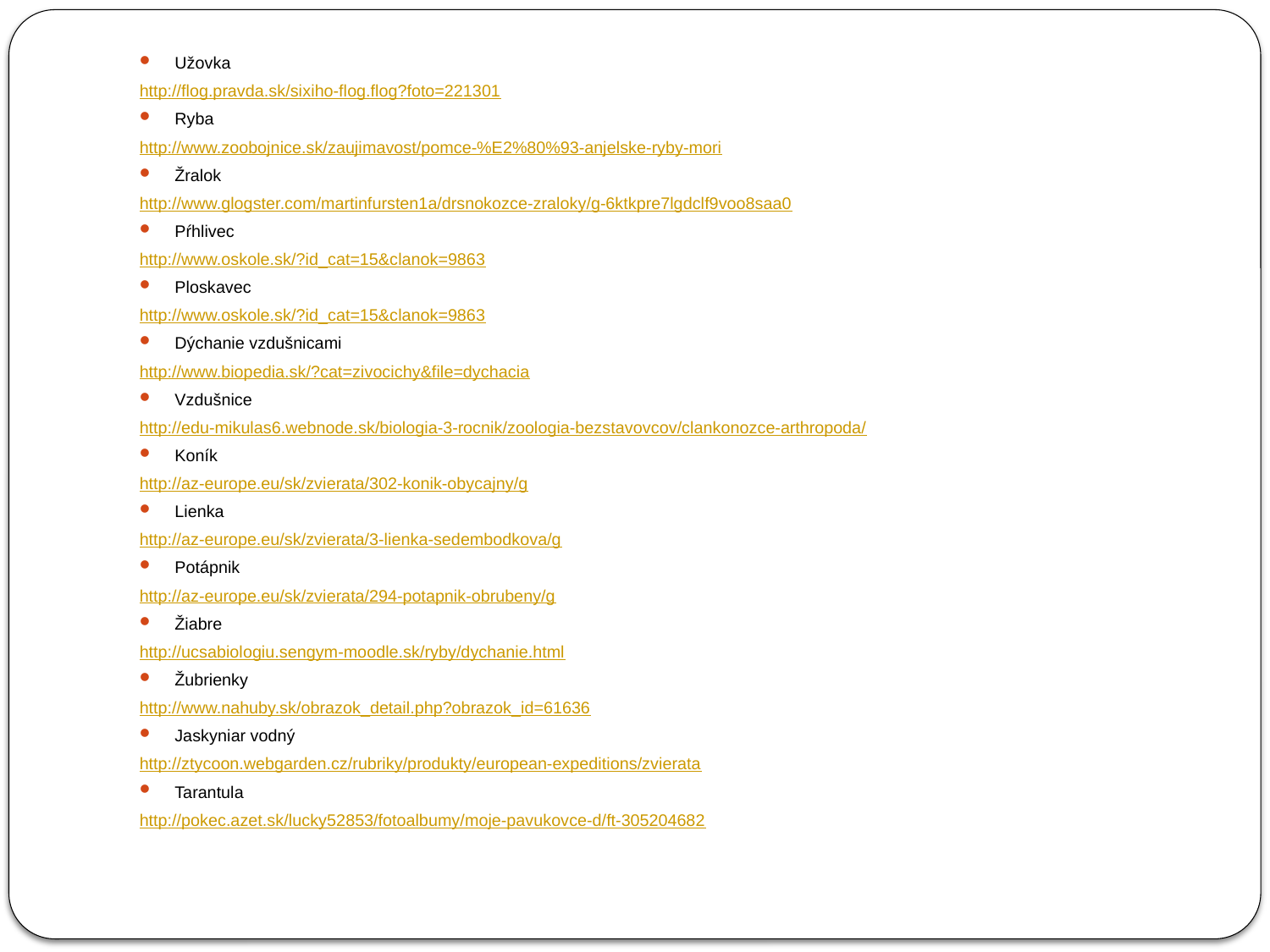

Užovka
http://flog.pravda.sk/sixiho-flog.flog?foto=221301
Ryba
http://www.zoobojnice.sk/zaujimavost/pomce-%E2%80%93-anjelske-ryby-mori
Žralok
http://www.glogster.com/martinfursten1a/drsnokozce-zraloky/g-6ktkpre7lgdclf9voo8saa0
Pŕhlivec
http://www.oskole.sk/?id_cat=15&clanok=9863
Ploskavec
http://www.oskole.sk/?id_cat=15&clanok=9863
Dýchanie vzdušnicami
http://www.biopedia.sk/?cat=zivocichy&file=dychacia
Vzdušnice
http://edu-mikulas6.webnode.sk/biologia-3-rocnik/zoologia-bezstavovcov/clankonozce-arthropoda/
Koník
http://az-europe.eu/sk/zvierata/302-konik-obycajny/g
Lienka
http://az-europe.eu/sk/zvierata/3-lienka-sedembodkova/g
Potápnik
http://az-europe.eu/sk/zvierata/294-potapnik-obrubeny/g
Žiabre
http://ucsabiologiu.sengym-moodle.sk/ryby/dychanie.html
Žubrienky
http://www.nahuby.sk/obrazok_detail.php?obrazok_id=61636
Jaskyniar vodný
http://ztycoon.webgarden.cz/rubriky/produkty/european-expeditions/zvierata
Tarantula
http://pokec.azet.sk/lucky52853/fotoalbumy/moje-pavukovce-d/ft-305204682